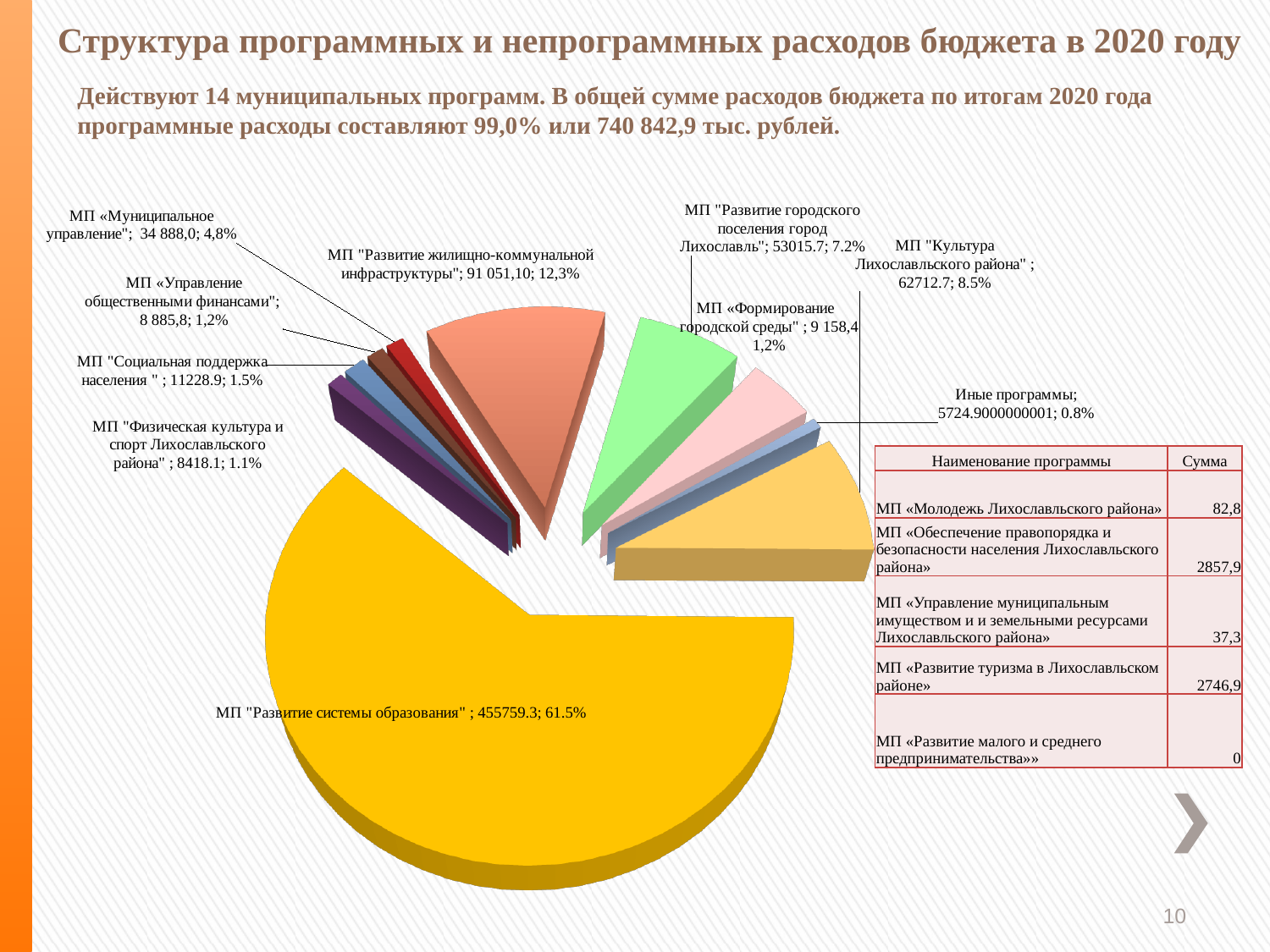

# Структура программных и непрограммных расходов бюджета в 2020 году
Действуют 14 муниципальных программ. В общей сумме расходов бюджета по итогам 2020 года программные расходы составляют 99,0% или 740 842,9 тыс. рублей.

[unsupported chart]

| Наименование программы | Сумма |
| --- | --- |
| МП «Молодежь Лихославльского района» | 82,8 |
| МП «Обеспечение правопорядка и безопасности населения Лихославльского района» | 2857,9 |
| МП «Управление муниципальным имуществом и и земельными ресурсами Лихославльского района» | 37,3 |
| МП «Развитие туризма в Лихославльском районе» | 2746,9 |
| МП «Развитие малого и среднего предпринимательства»» | 0 |
10